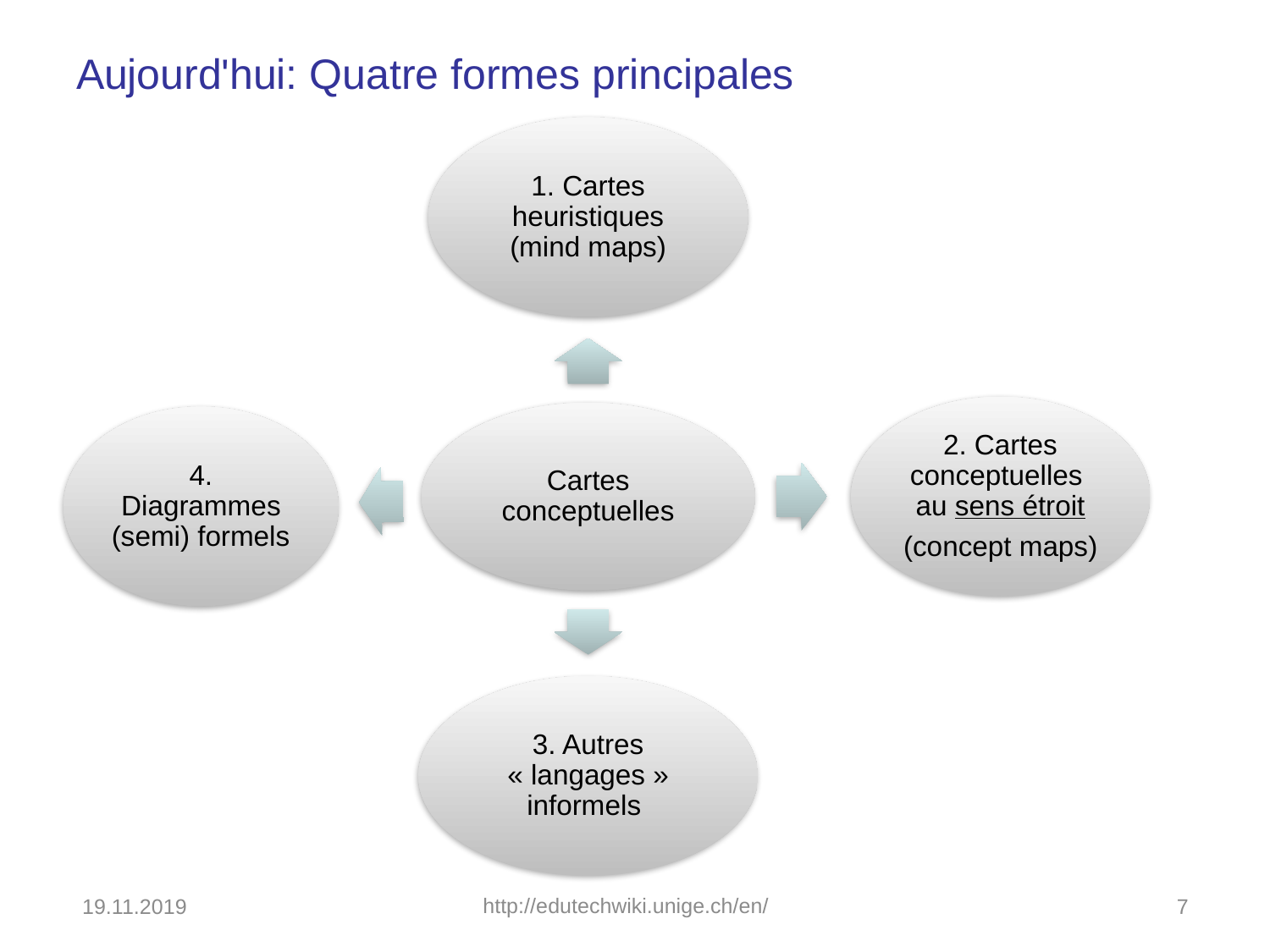

# Aujourd'hui: Quatre formes principales
Cartes conceptuelles

1. Cartes heuristiques (mind maps)

2. Cartes conceptuelles
au sens étroit
(concept maps)

3. Autres « langages » informels

4. Diagrammes (semi) formels
19.11.2019
http://edutechwiki.unige.ch/en/
7